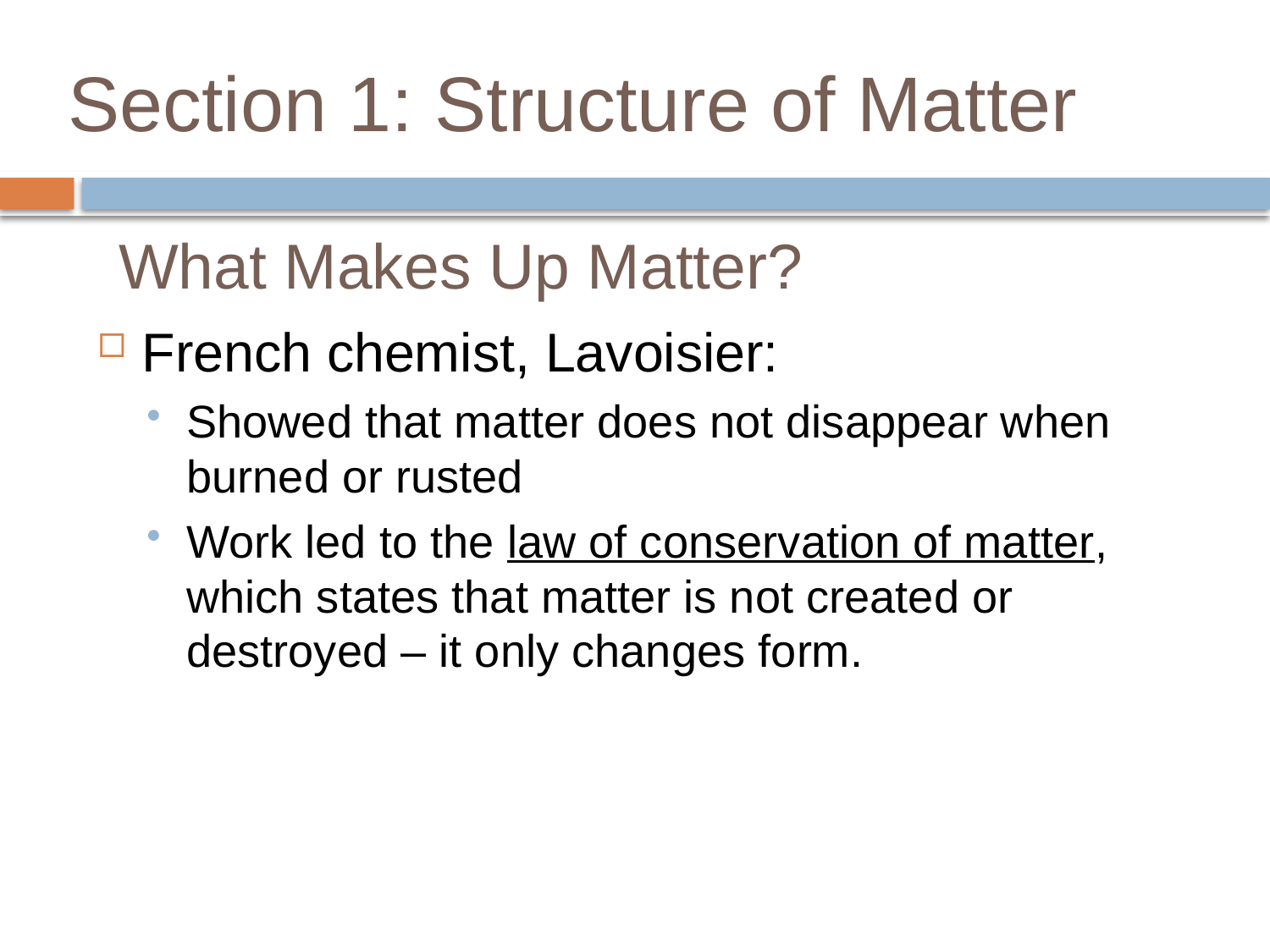

# Section 1: Structure of Matter
What Makes Up Matter?
French chemist, Lavoisier:
Showed that matter does not disappear when burned or rusted
Work led to the law of conservation of matter, which states that matter is not created or destroyed – it only changes form.